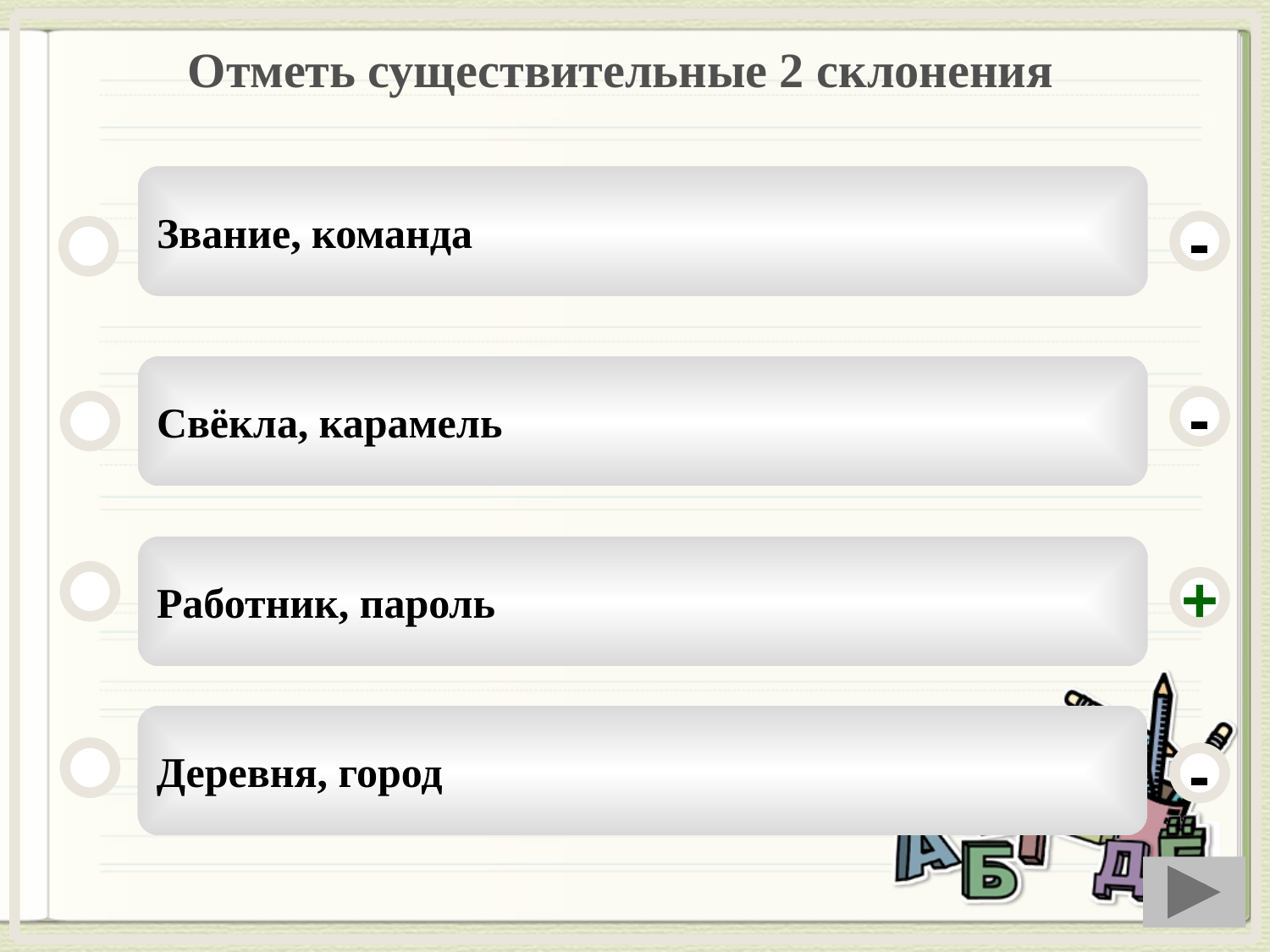

Отметь существительные 2 склонения
Звание, команда
-

Свёкла, карамель
-

Работник, пароль

+
Деревня, город

-